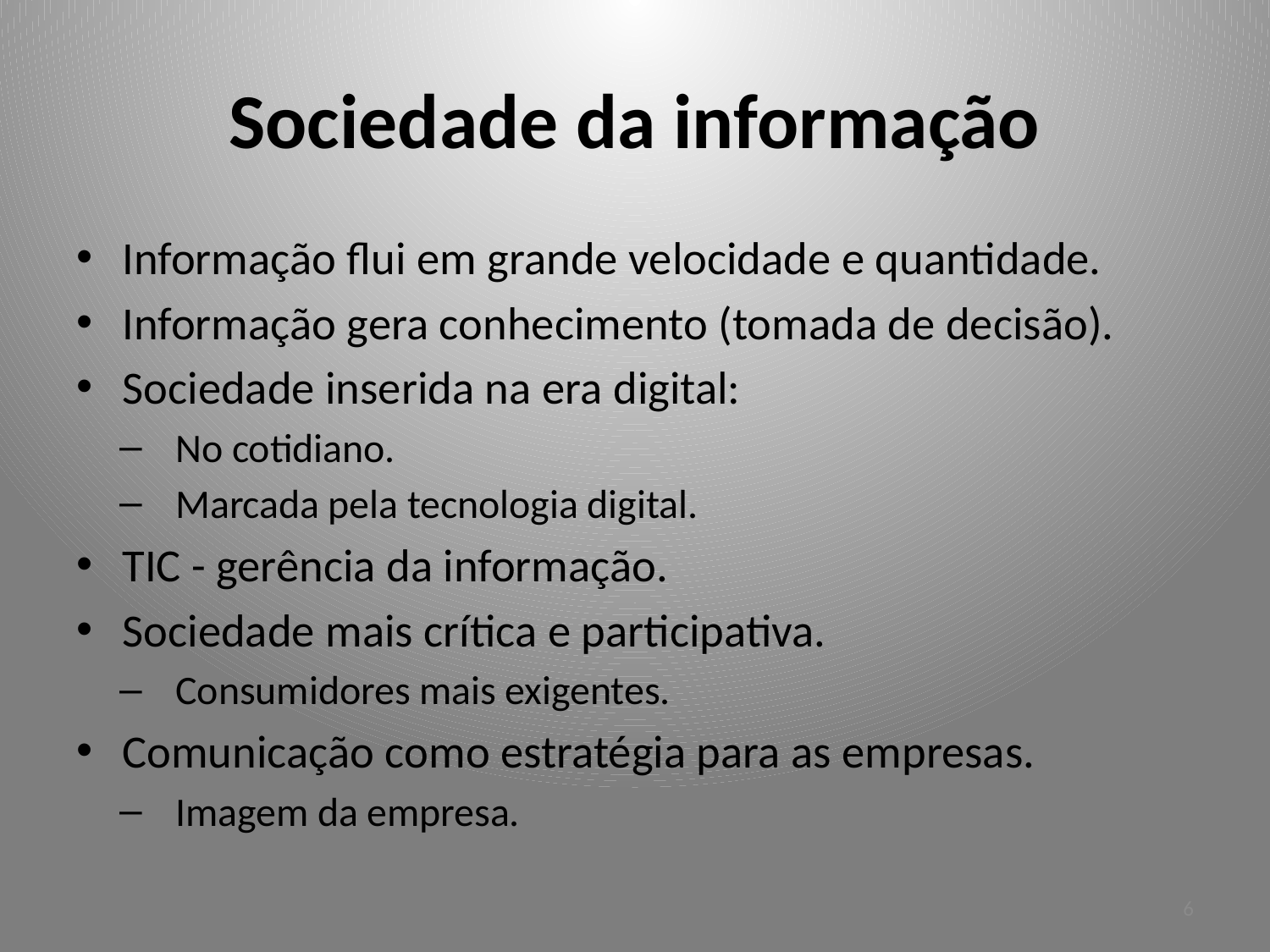

# Sociedade da informação
Informação flui em grande velocidade e quantidade.
Informação gera conhecimento (tomada de decisão).
Sociedade inserida na era digital:
No cotidiano.
Marcada pela tecnologia digital.
TIC - gerência da informação.
Sociedade mais crítica e participativa.
Consumidores mais exigentes.
Comunicação como estratégia para as empresas.
Imagem da empresa.
6